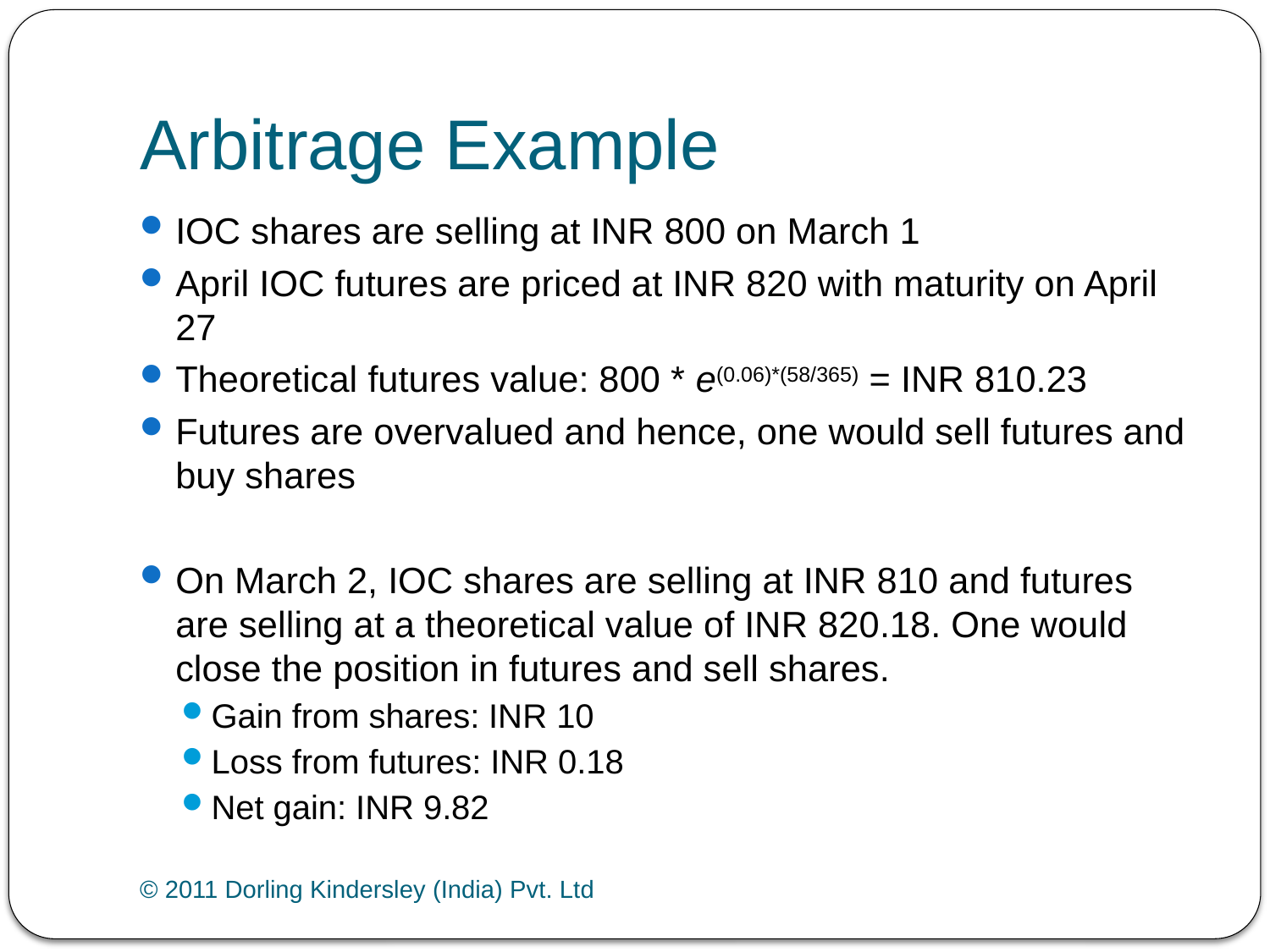

# Arbitrage Example
IOC shares are selling at INR 800 on March 1
April IOC futures are priced at INR 820 with maturity on April 27
Theoretical futures value: 800 * e(0.06)*(58/365) = INR 810.23
Futures are overvalued and hence, one would sell futures and buy shares

On March 2, IOC shares are selling at INR 810 and futures are selling at a theoretical value of INR 820.18. One would close the position in futures and sell shares.
Gain from shares: INR 10
Loss from futures: INR 0.18
Net gain: INR 9.82
© 2011 Dorling Kindersley (India) Pvt. Ltd